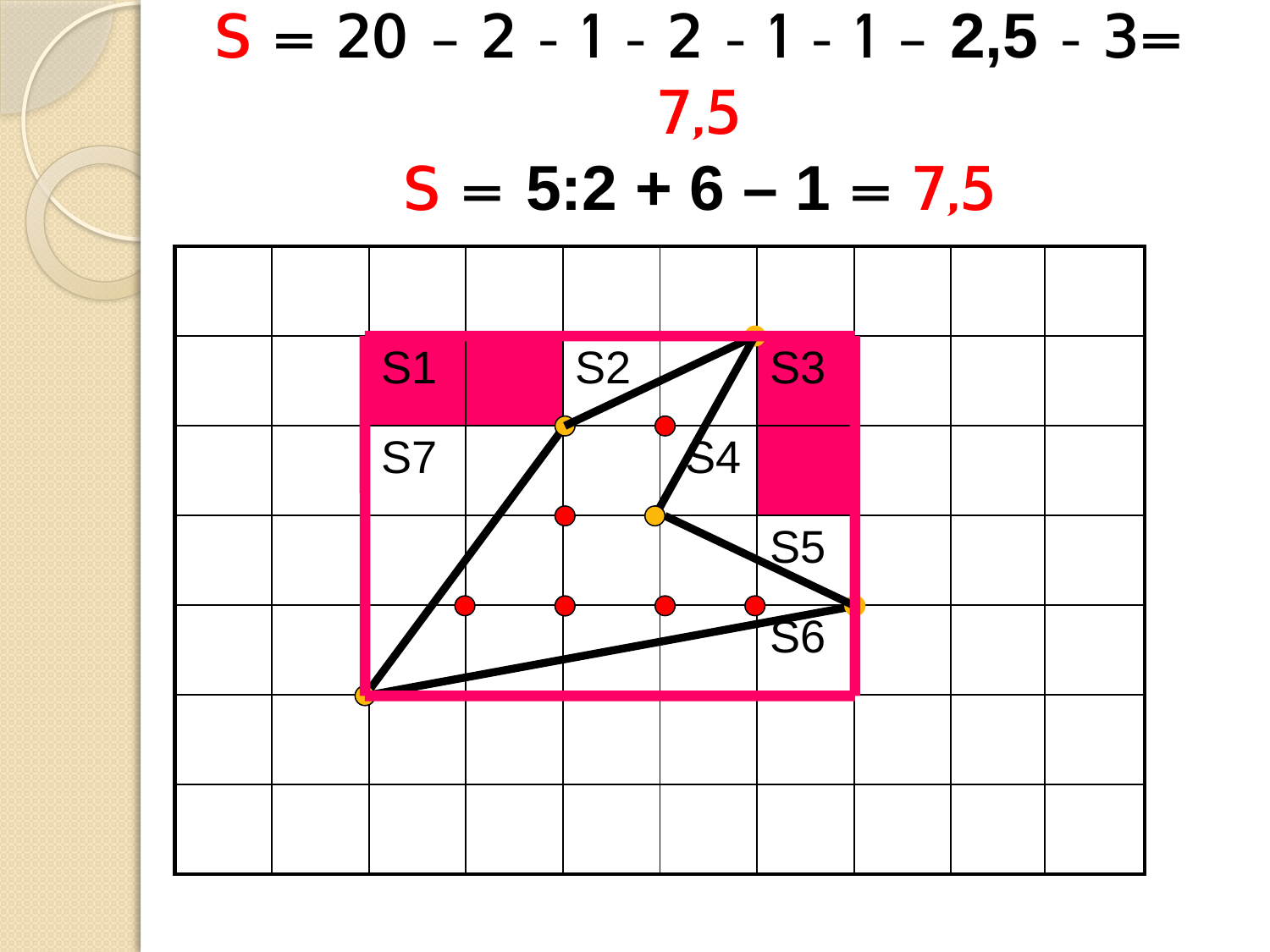

# S = 20 – 2 - 1 - 2 - 1 - 1 – 2,5 - 3= 7,5 S = 5:2 + 6 – 1 = 7,5

|  |  |  |  |  |  |  |  |  |  |
| --- | --- | --- | --- | --- | --- | --- | --- | --- | --- |
|  |  | S1 |  | S2 |  | S3 |  |  |  |
|  |  | S7 |  |  | S4 |  |  |  |  |
|  |  |  |  |  |  | S5 |  |  |  |
|  |  |  |  |  |  | S6 |  |  |  |
|  |  |  |  |  |  |  |  |  |  |
|  |  |  |  |  |  |  |  |  |  |